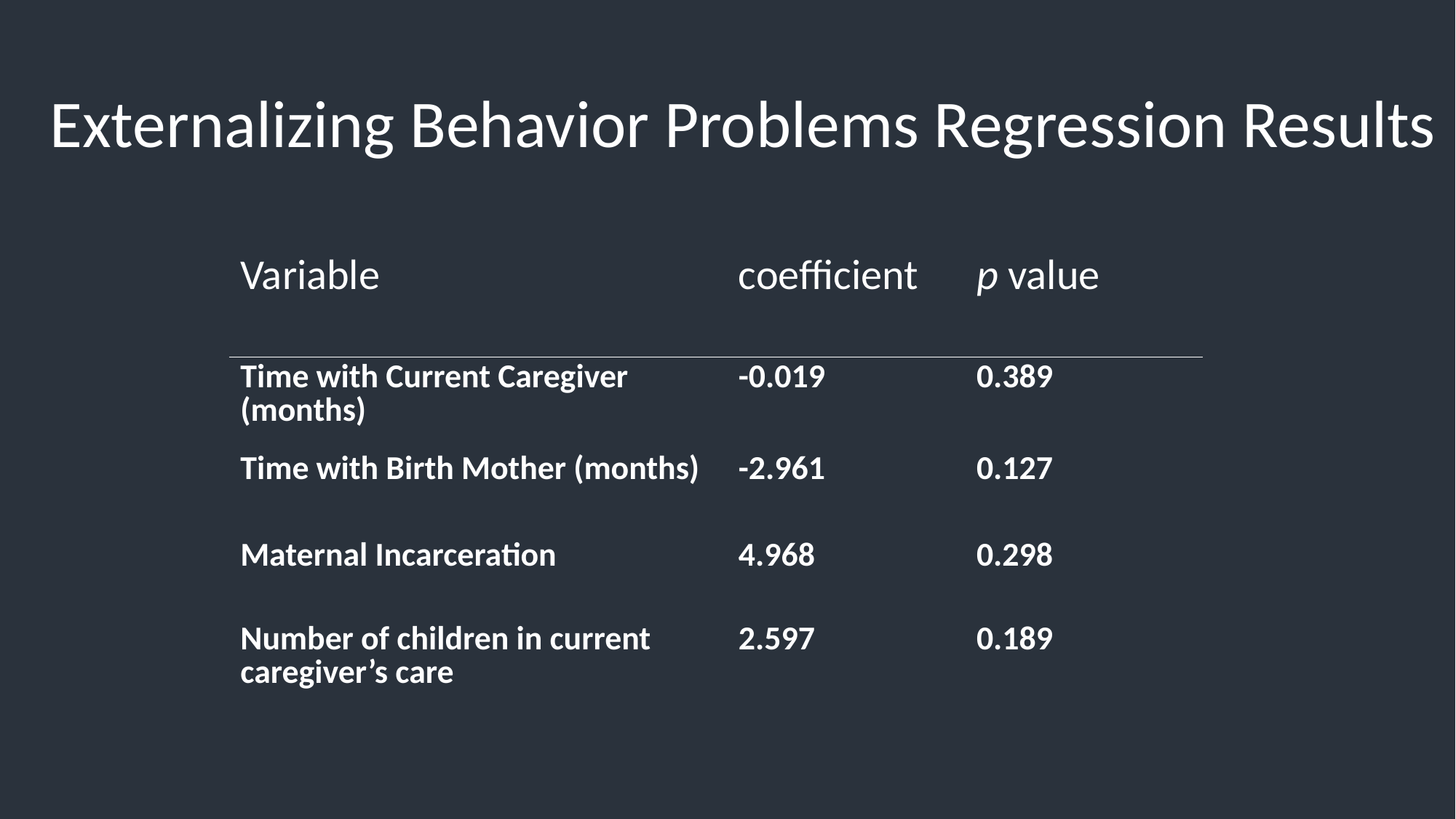

Externalizing Behavior Problems Regression Results
| Variable | coefficient | p value |
| --- | --- | --- |
| Time with Current Caregiver (months) | -0.019 | 0.389 |
| Time with Birth Mother (months) | -2.961 | 0.127 |
| Maternal Incarceration | 4.968 | 0.298 |
| Number of children in current caregiver’s care | 2.597 | 0.189 |